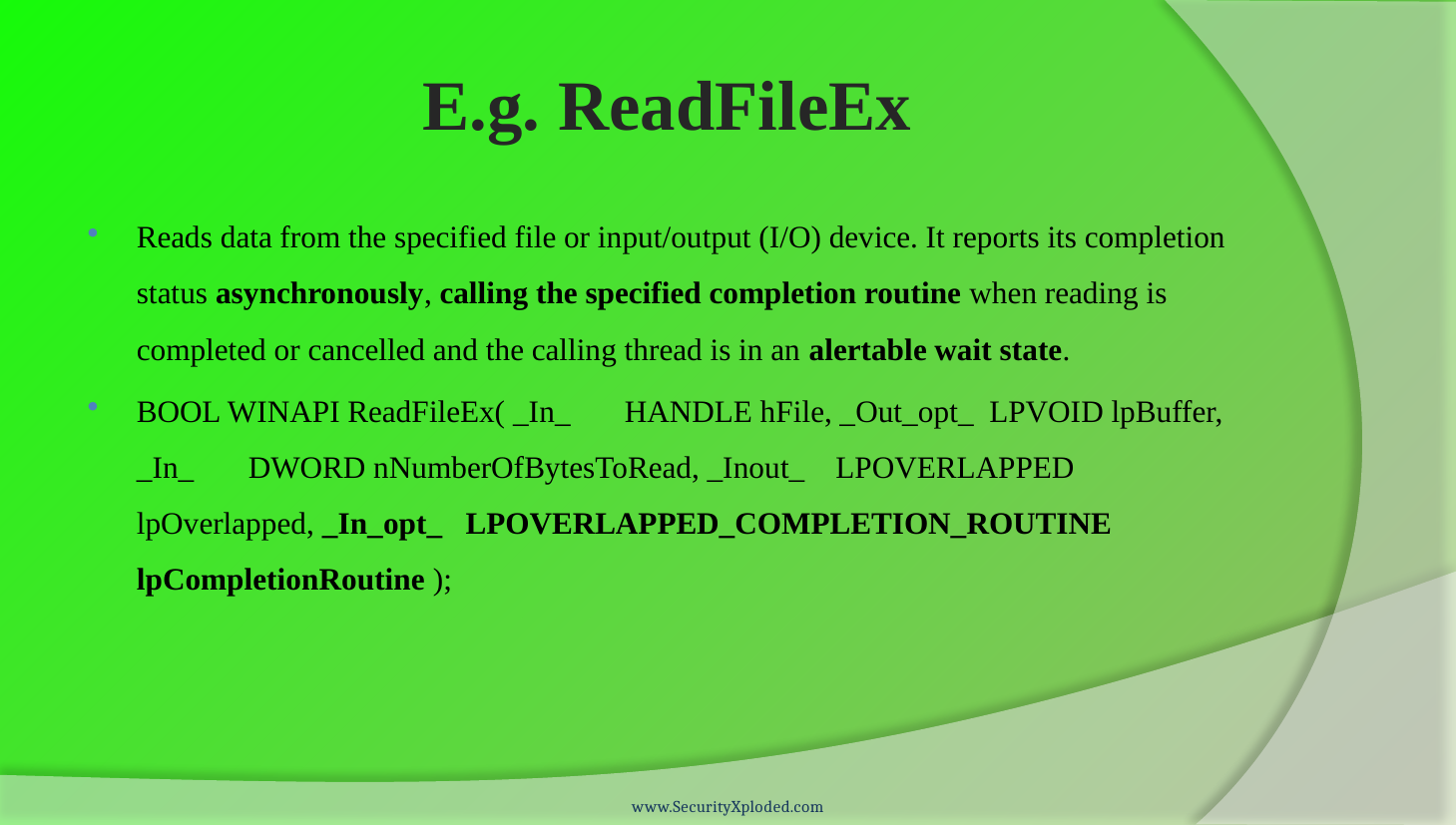

# E.g. ReadFileEx
Reads data from the specified file or input/output (I/O) device. It reports its completion status asynchronously, calling the specified completion routine when reading is completed or cancelled and the calling thread is in an alertable wait state.
BOOL WINAPI ReadFileEx( _In_       HANDLE hFile, _Out_opt_  LPVOID lpBuffer, _In_       DWORD nNumberOfBytesToRead, _Inout_    LPOVERLAPPED lpOverlapped, _In_opt_   LPOVERLAPPED_COMPLETION_ROUTINE lpCompletionRoutine );
www.SecurityXploded.com